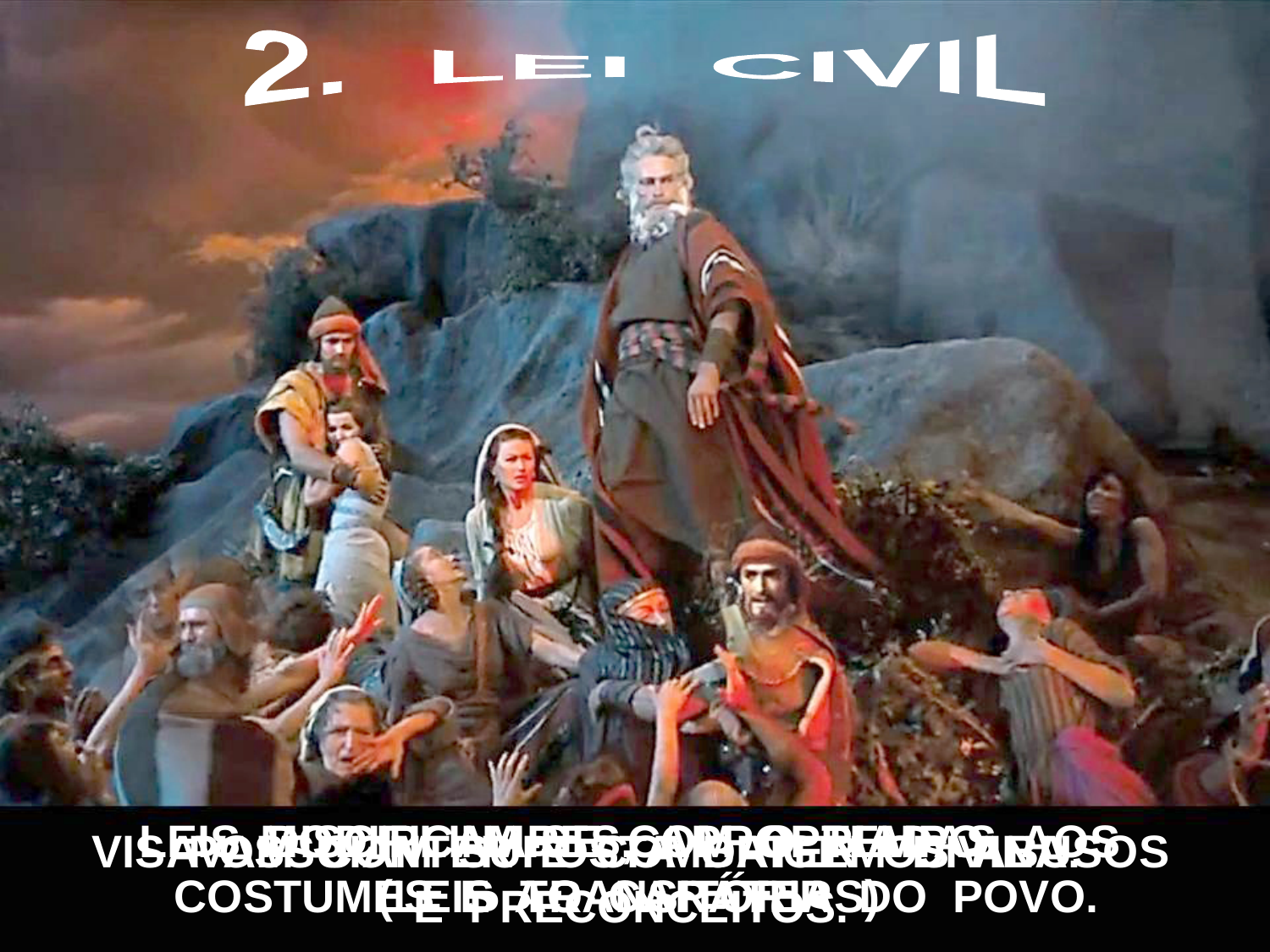

2.  LEI  CIVIL
MODIFICAM-SE  COM  O  TEMPO.
(LEIS  TRANSITÓRIAS)
LEIS  DISCIPLINARES,  APROPRIADAS  AOS  COSTUMES  E  AO  CARÁTER  DO  POVO.
POSSUÍAM  SUPOSTA  ORIGEM  DIVINA.
VISAVAM  CONTER  E  COMBATER  OS  ABUSOS
E  PRECONCEITOS.